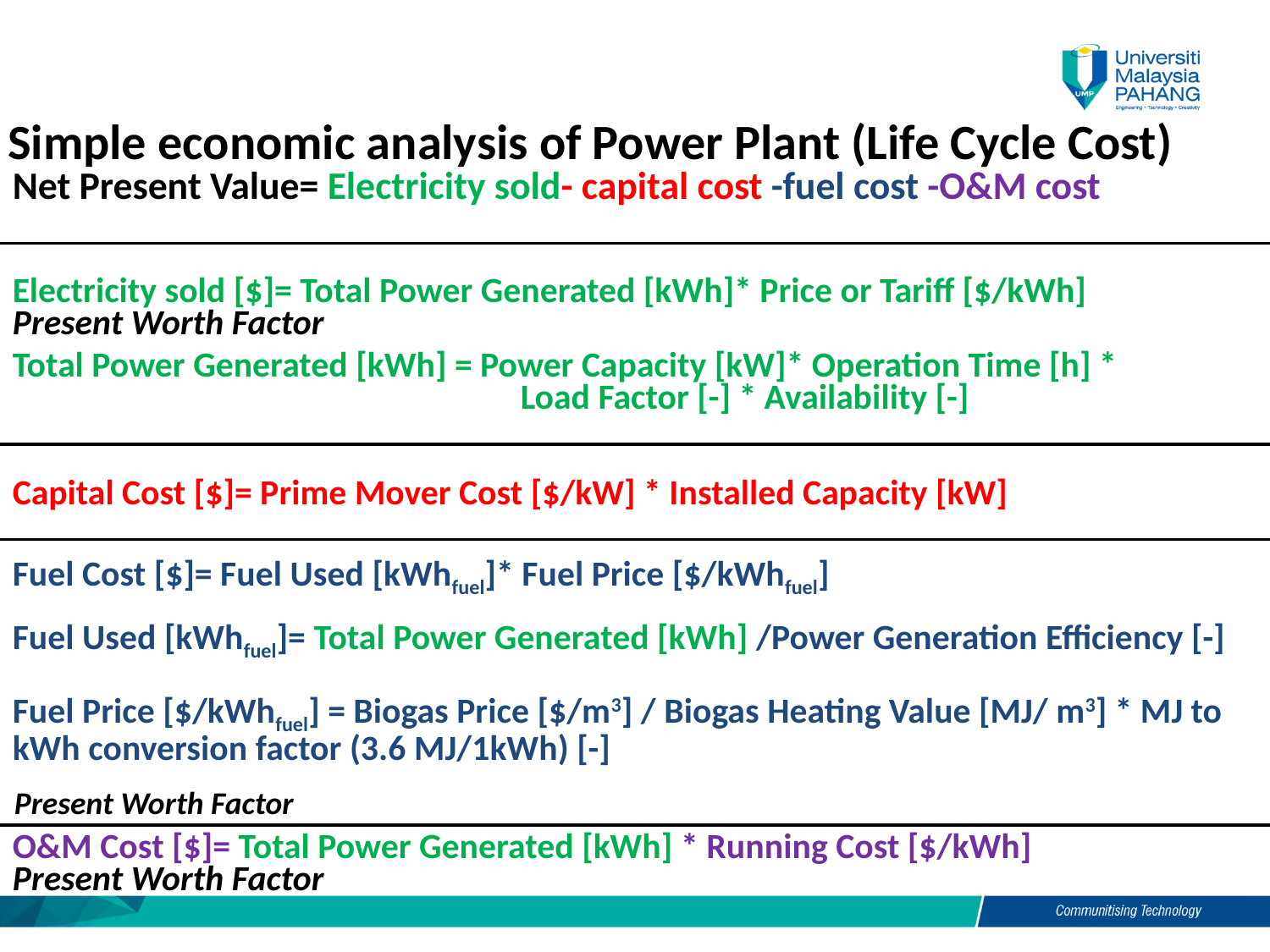

Simple economic analysis of Power Plant (Life Cycle Cost)
Net Present Value= Electricity sold- capital cost -fuel cost -O&M cost
Electricity sold [$]= Total Power Generated [kWh]* Price or Tariff [$/kWh]
Present Worth Factor

Total Power Generated [kWh] = Power Capacity [kW]* Operation Time [h] *
				Load Factor [-] * Availability [-]
Capital Cost [$]= Prime Mover Cost [$/kW] * Installed Capacity [kW]
Fuel Cost [$]= Fuel Used [kWhfuel]* Fuel Price [$/kWhfuel]
Fuel Used [kWhfuel]= Total Power Generated [kWh] /Power Generation Efficiency [-]
Fuel Price [$/kWhfuel] = Biogas Price [$/m3] / Biogas Heating Value [MJ/ m3] * MJ to kWh conversion factor (3.6 MJ/1kWh) [-]
Present Worth Factor
O&M Cost [$]= Total Power Generated [kWh] * Running Cost [$/kWh]
Present Worth Factor